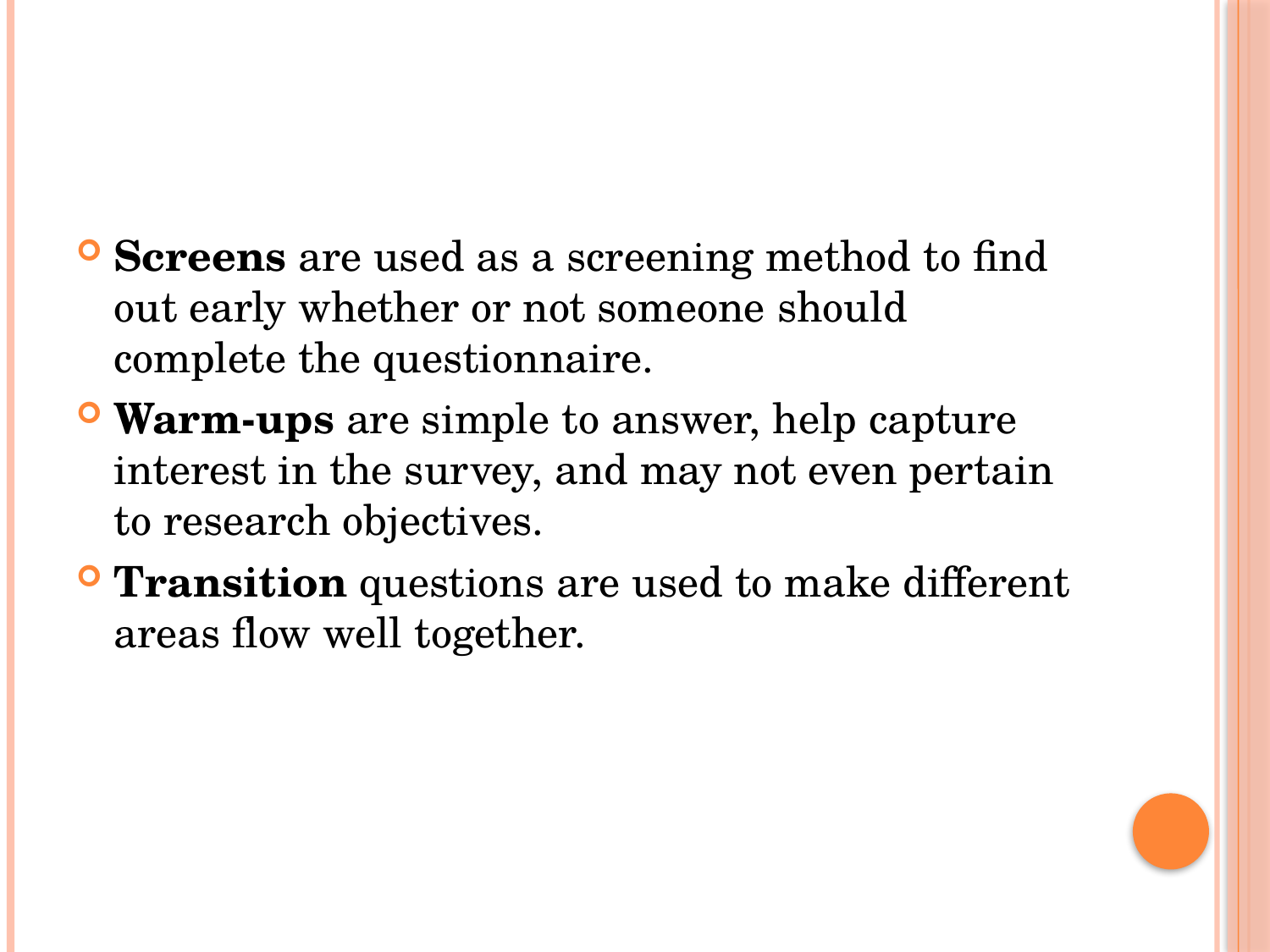

#
Screens are used as a screening method to find out early whether or not someone should complete the questionnaire.
Warm-ups are simple to answer, help capture interest in the survey, and may not even pertain to research objectives.
Transition questions are used to make different areas flow well together.